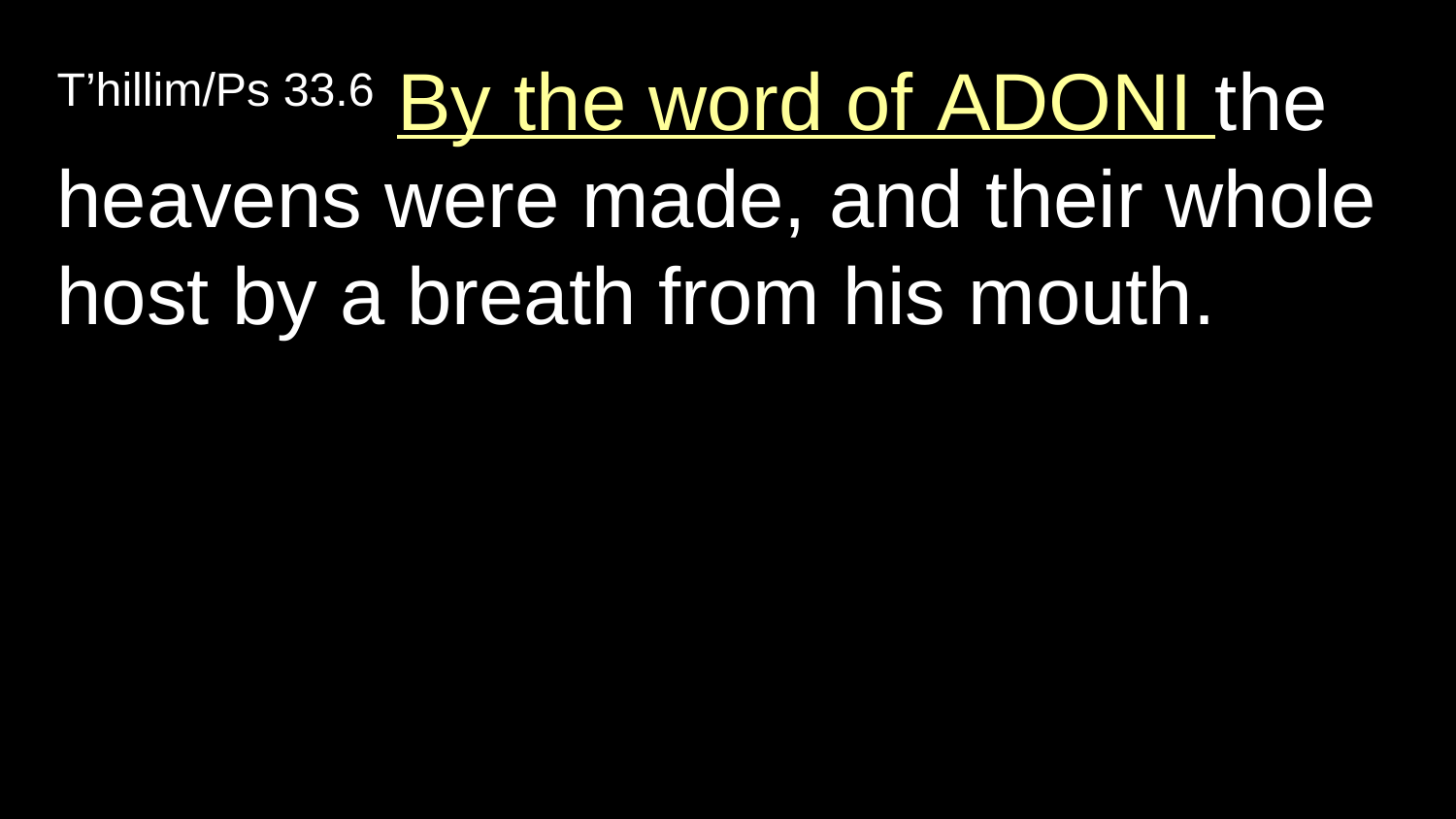

T’hillim/Ps 33.6 By the word of Adoni the heavens were made, and their whole host by a breath from his mouth.